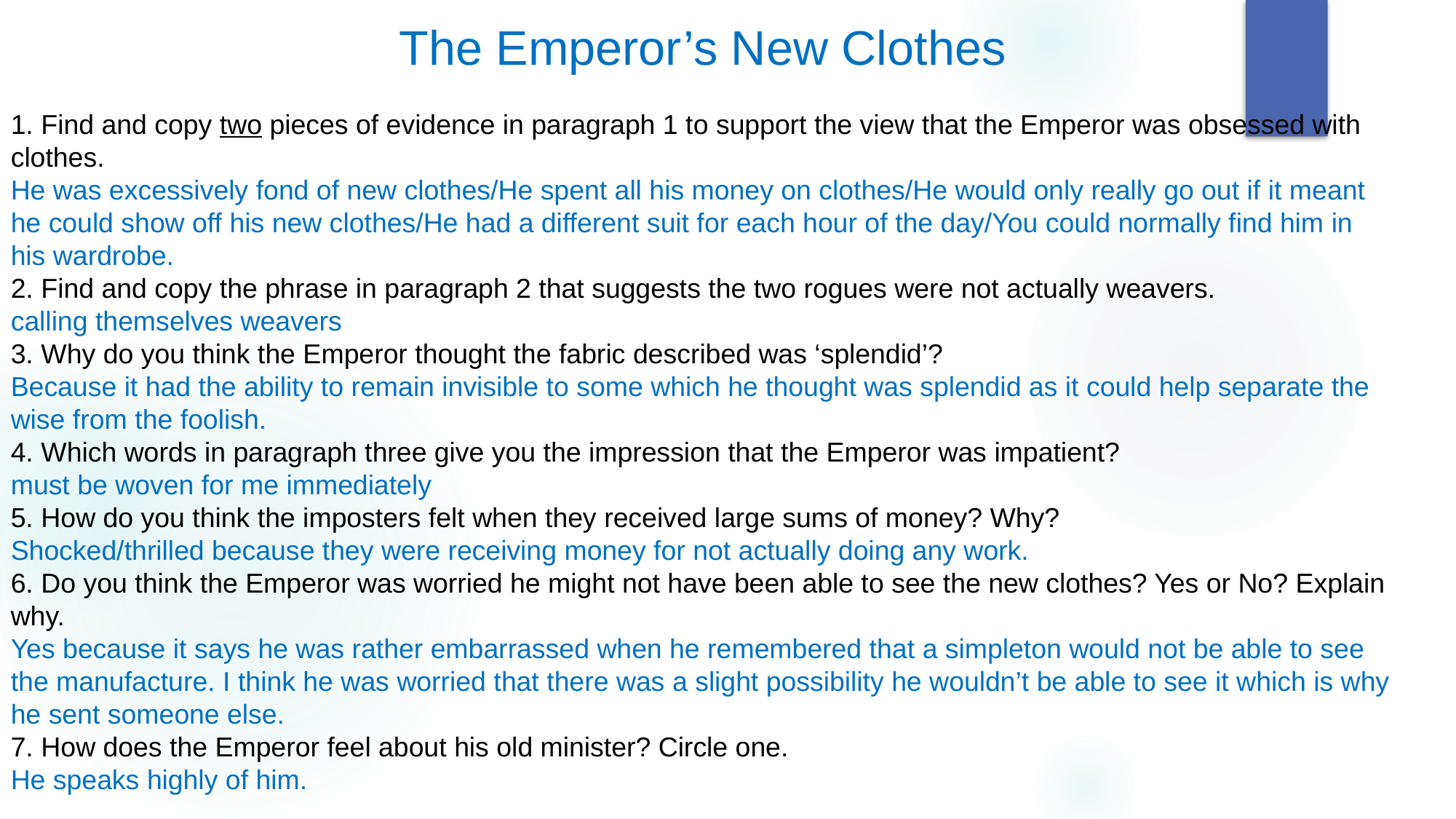

The Emperor’s New Clothes
1. Find and copy two pieces of evidence in paragraph 1 to support the view that the Emperor was obsessed with clothes.
He was excessively fond of new clothes/He spent all his money on clothes/He would only really go out if it meant he could show off his new clothes/He had a different suit for each hour of the day/You could normally find him in his wardrobe.
2. Find and copy the phrase in paragraph 2 that suggests the two rogues were not actually weavers.
calling themselves weavers
3. Why do you think the Emperor thought the fabric described was ‘splendid’?
Because it had the ability to remain invisible to some which he thought was splendid as it could help separate the wise from the foolish.
4. Which words in paragraph three give you the impression that the Emperor was impatient?
must be woven for me immediately
5. How do you think the imposters felt when they received large sums of money? Why?
Shocked/thrilled because they were receiving money for not actually doing any work.
6. Do you think the Emperor was worried he might not have been able to see the new clothes? Yes or No? Explain why.
Yes because it says he was rather embarrassed when he remembered that a simpleton would not be able to see the manufacture. I think he was worried that there was a slight possibility he wouldn’t be able to see it which is why he sent someone else.
7. How does the Emperor feel about his old minister? Circle one.
He speaks highly of him.